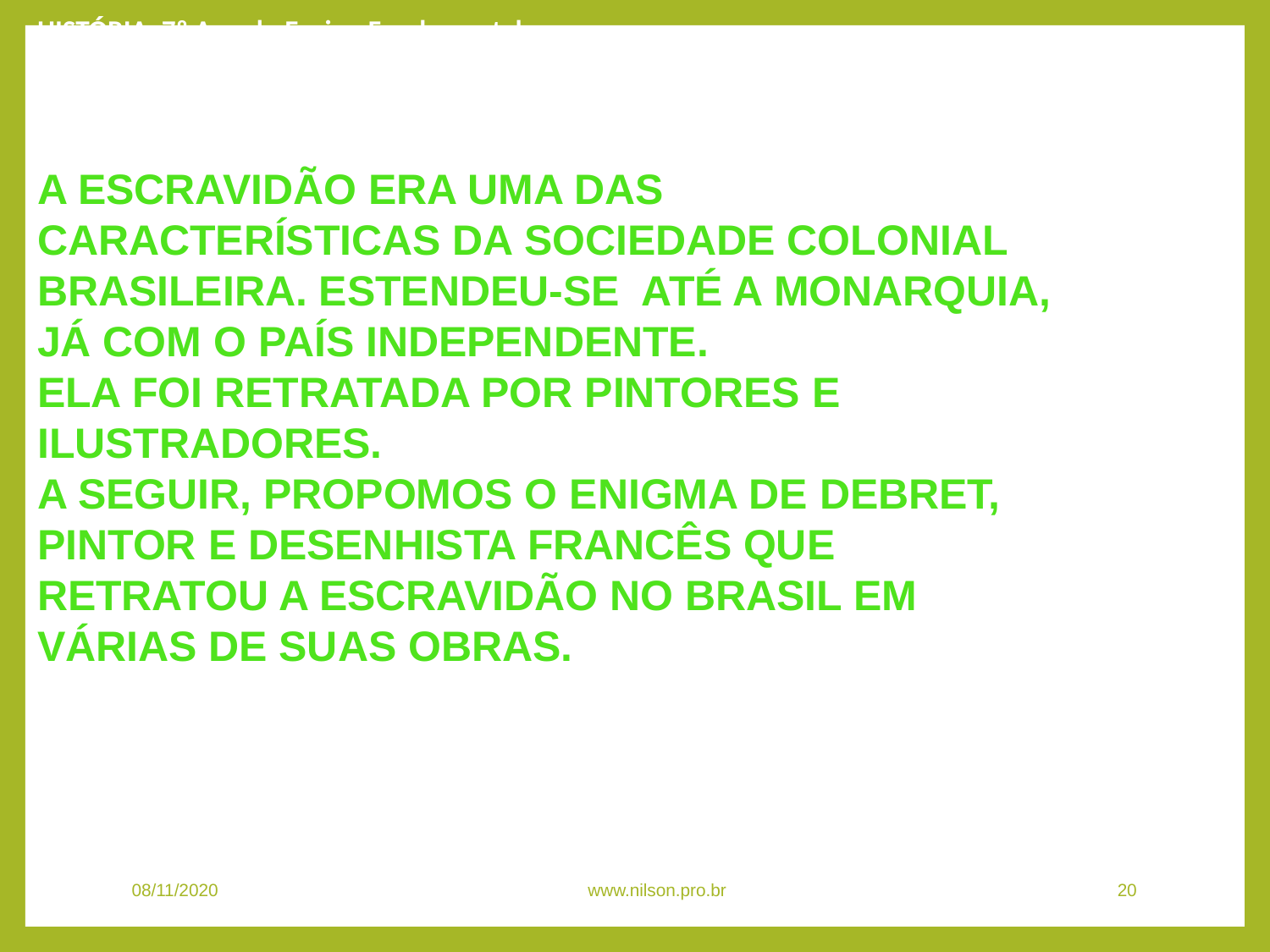

HISTÓRIA, 7º Ano do Ensino Fundamental
A Sociedade Colonial
A ESCRAVIDÃO ERA UMA DAS CARACTERÍSTICAS DA SOCIEDADE COLONIAL BRASILEIRA. Estendeu-SE  até a monarquia, Já com o país independente.
ELA FOI RETRATADA POR PINTORES E ILUSTRADORES.
A SEGUIR, PROPOMOS O ENIGMA DE DEBRET,
PINTOR e desenhista francês QUE RETRATOU A ESCRAVIDÃO NO BRASIL EM VÁRIAS DE suas OBRAS.
08/11/2020
www.nilson.pro.br
20